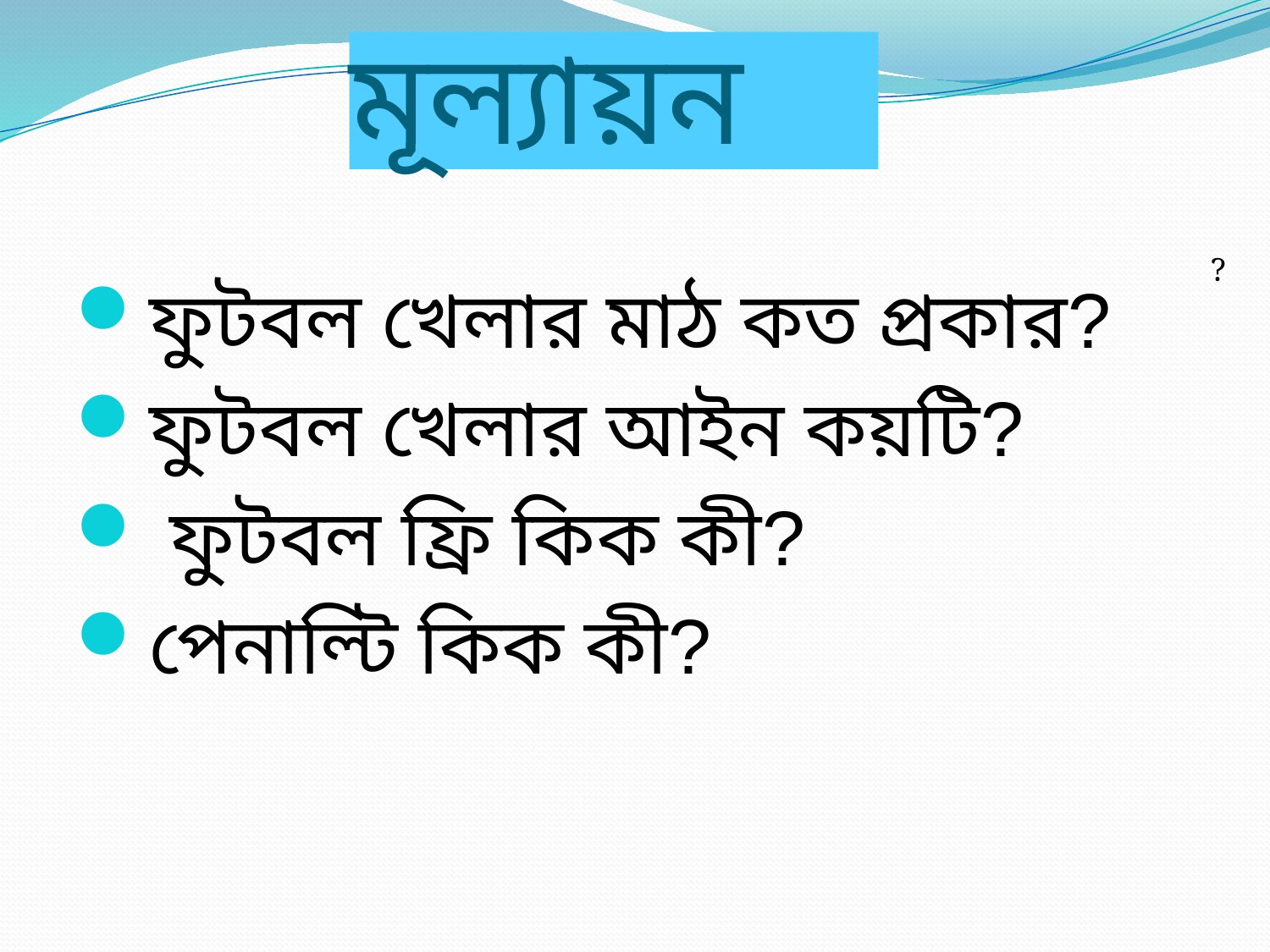

# মূল্যায়ন
?
ফুটবল খেলার মাঠ কত প্রকার?
ফুটবল খেলার আইন কয়টি?
 ফুটবল ফ্রি কিক কী?
পেনাল্টি কিক কী?